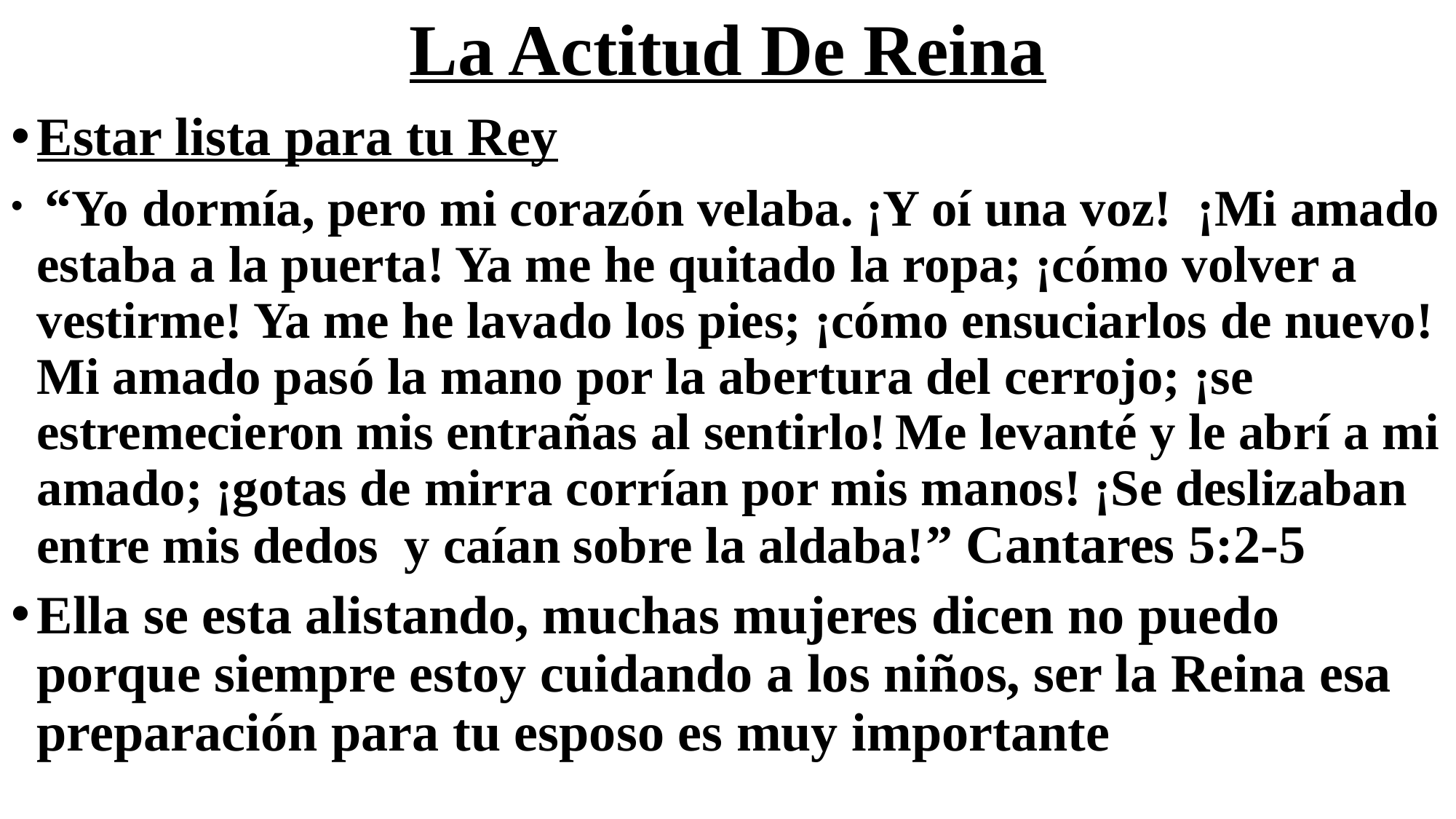

# La Actitud De Reina
Estar lista para tu Rey
 “Yo dormía, pero mi corazón velaba. ¡Y oí una voz!  ¡Mi amado estaba a la puerta! Ya me he quitado la ropa; ¡cómo volver a vestirme! Ya me he lavado los pies; ¡cómo ensuciarlos de nuevo! Mi amado pasó la mano por la abertura del cerrojo; ¡se estremecieron mis entrañas al sentirlo! Me levanté y le abrí a mi amado; ¡gotas de mirra corrían por mis manos! ¡Se deslizaban entre mis dedos  y caían sobre la aldaba!” Cantares 5:2-5
Ella se esta alistando, muchas mujeres dicen no puedo porque siempre estoy cuidando a los niños, ser la Reina esa preparación para tu esposo es muy importante